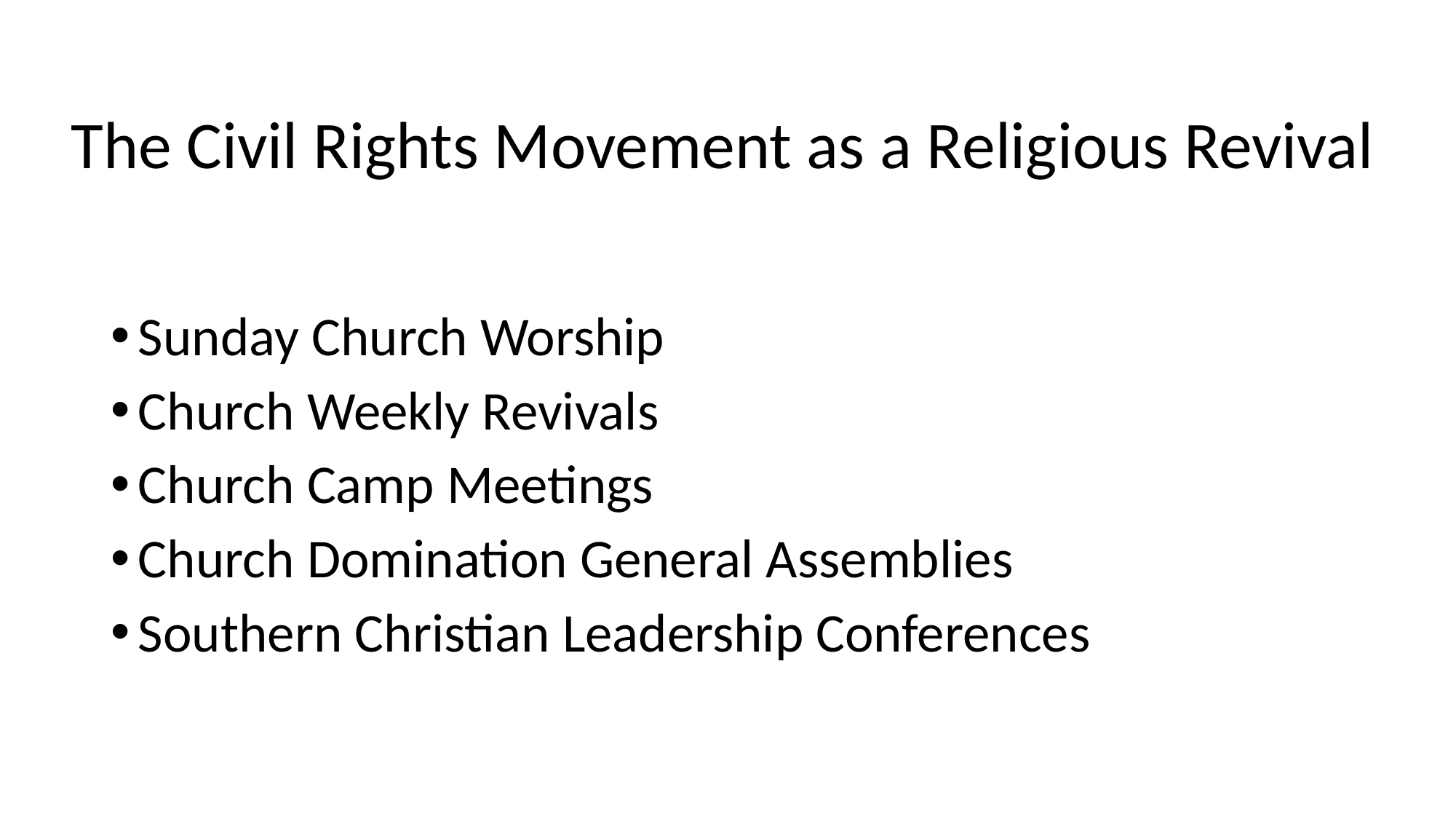

# The Civil Rights Movement as a Religious Revival
Sunday Church Worship
Church Weekly Revivals
Church Camp Meetings
Church Domination General Assemblies
Southern Christian Leadership Conferences